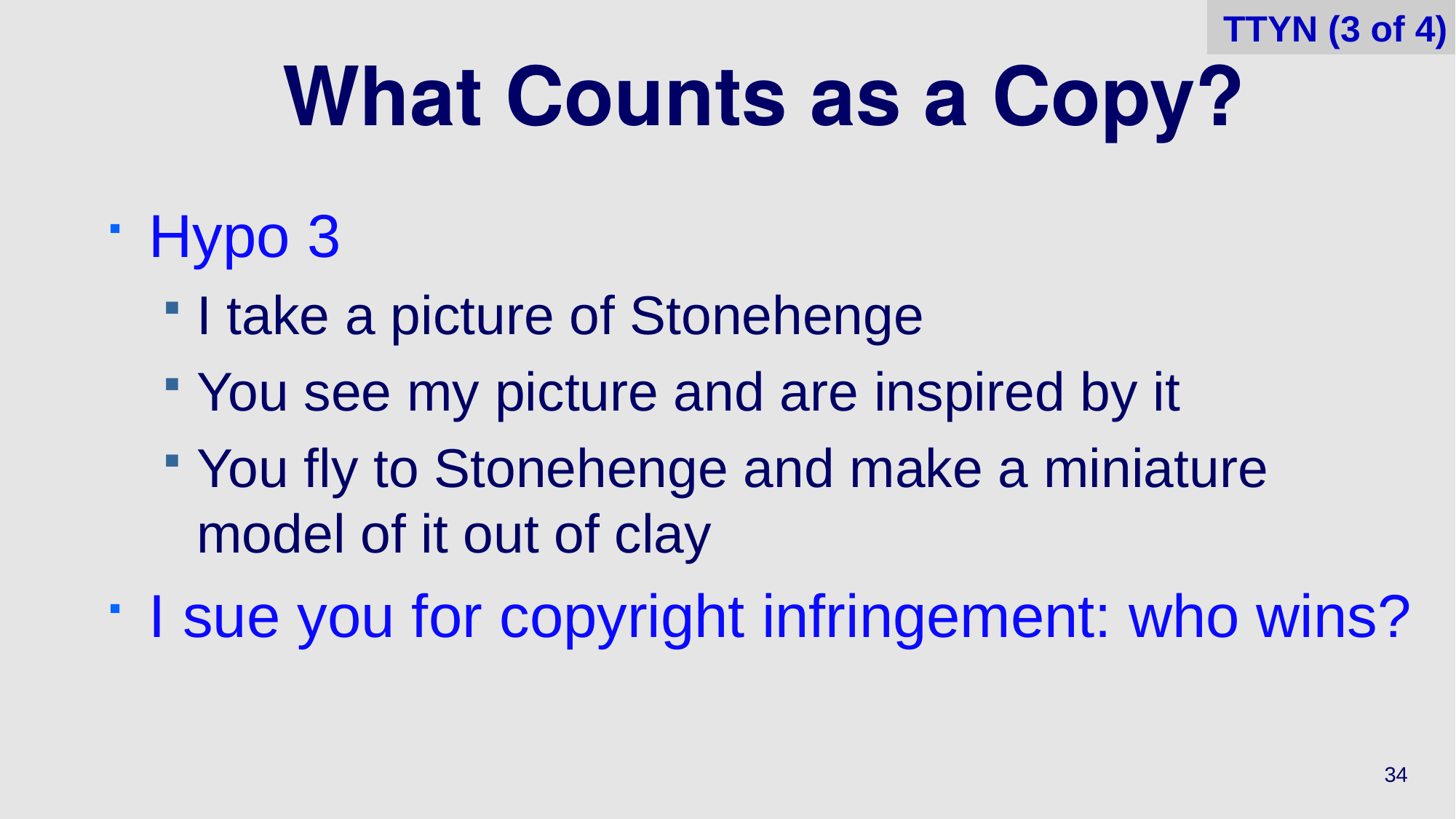

TTYN (3 of 4)
# What Counts as a Copy?
Hypo 3
I take a picture of Stonehenge
You see my picture and are inspired by it
You fly to Stonehenge and make a miniature model of it out of clay
I sue you for copyright infringement: who wins?
34